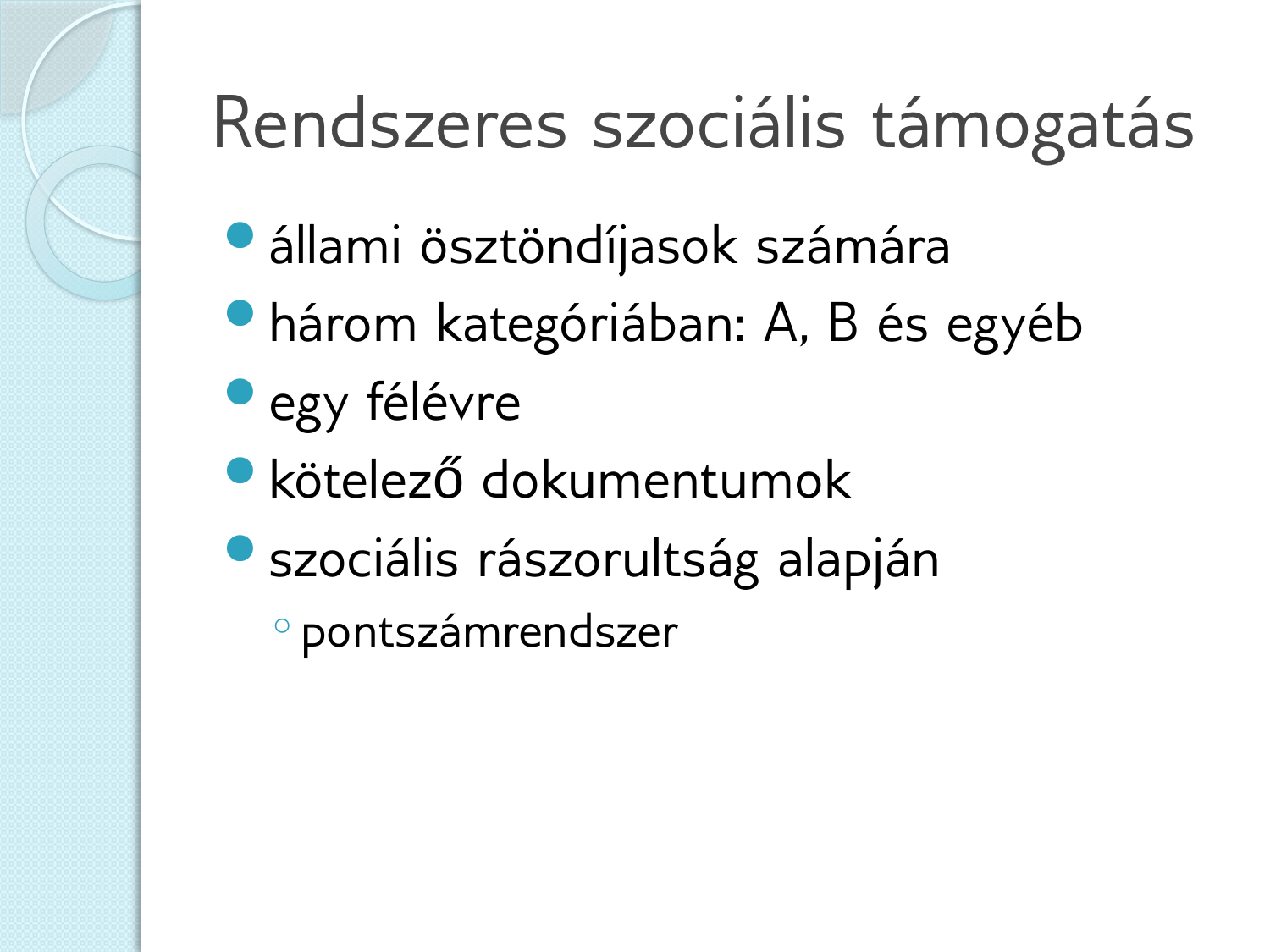

# Rendszeres szociális támogatás
állami ösztöndíjasok számára
három kategóriában: A, B és egyéb
egy félévre
kötelező dokumentumok
szociális rászorultság alapján
pontszámrendszer